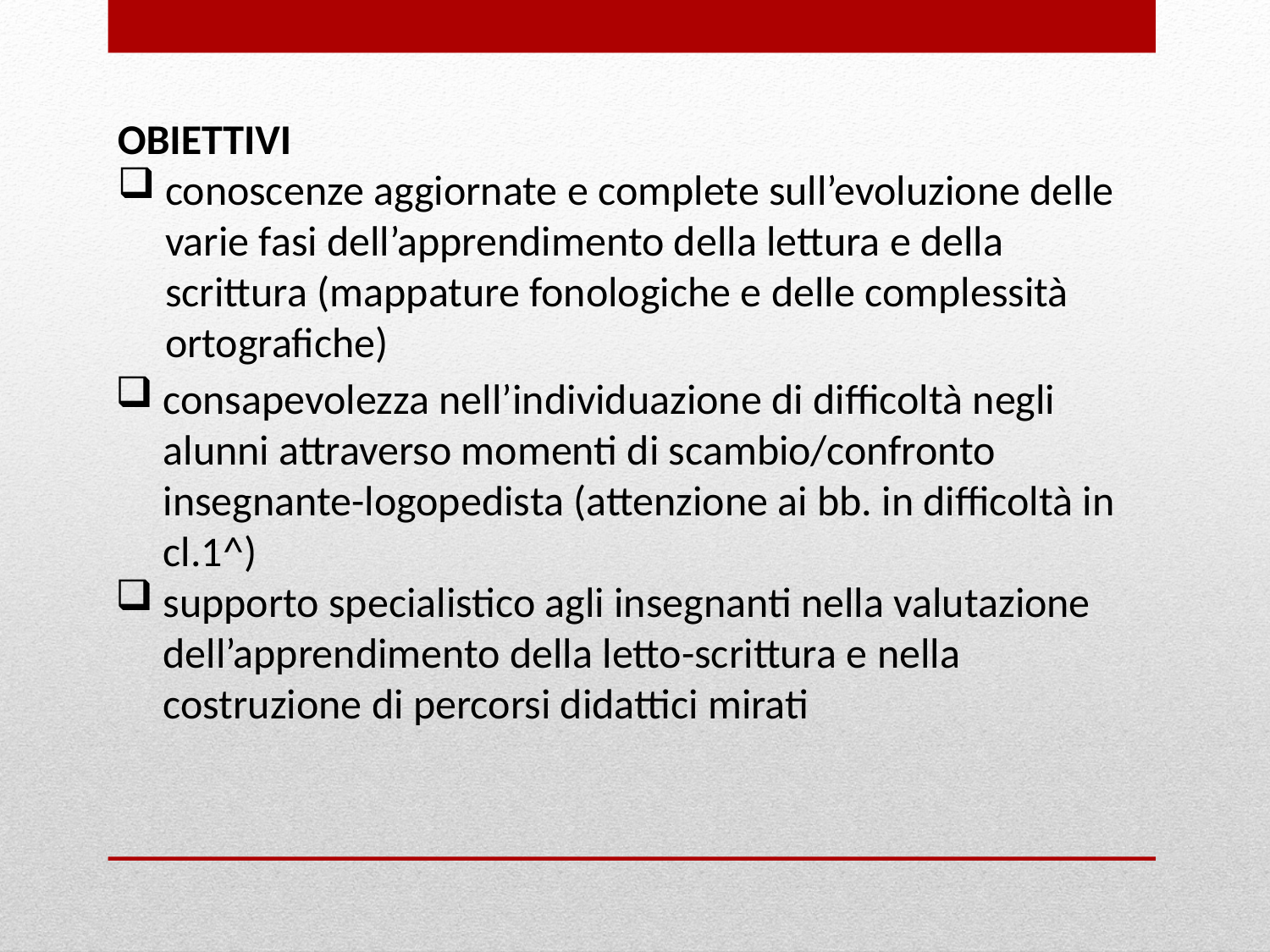

OBIETTIVI
conoscenze aggiornate e complete sull’evoluzione delle varie fasi dell’apprendimento della lettura e della scrittura (mappature fonologiche e delle complessità ortografiche)

consapevolezza nell’individuazione di difficoltà negli alunni attraverso momenti di scambio/confronto insegnante-logopedista (attenzione ai bb. in difficoltà in cl.1^)
supporto specialistico agli insegnanti nella valutazione dell’apprendimento della letto-scrittura e nella costruzione di percorsi didattici mirati